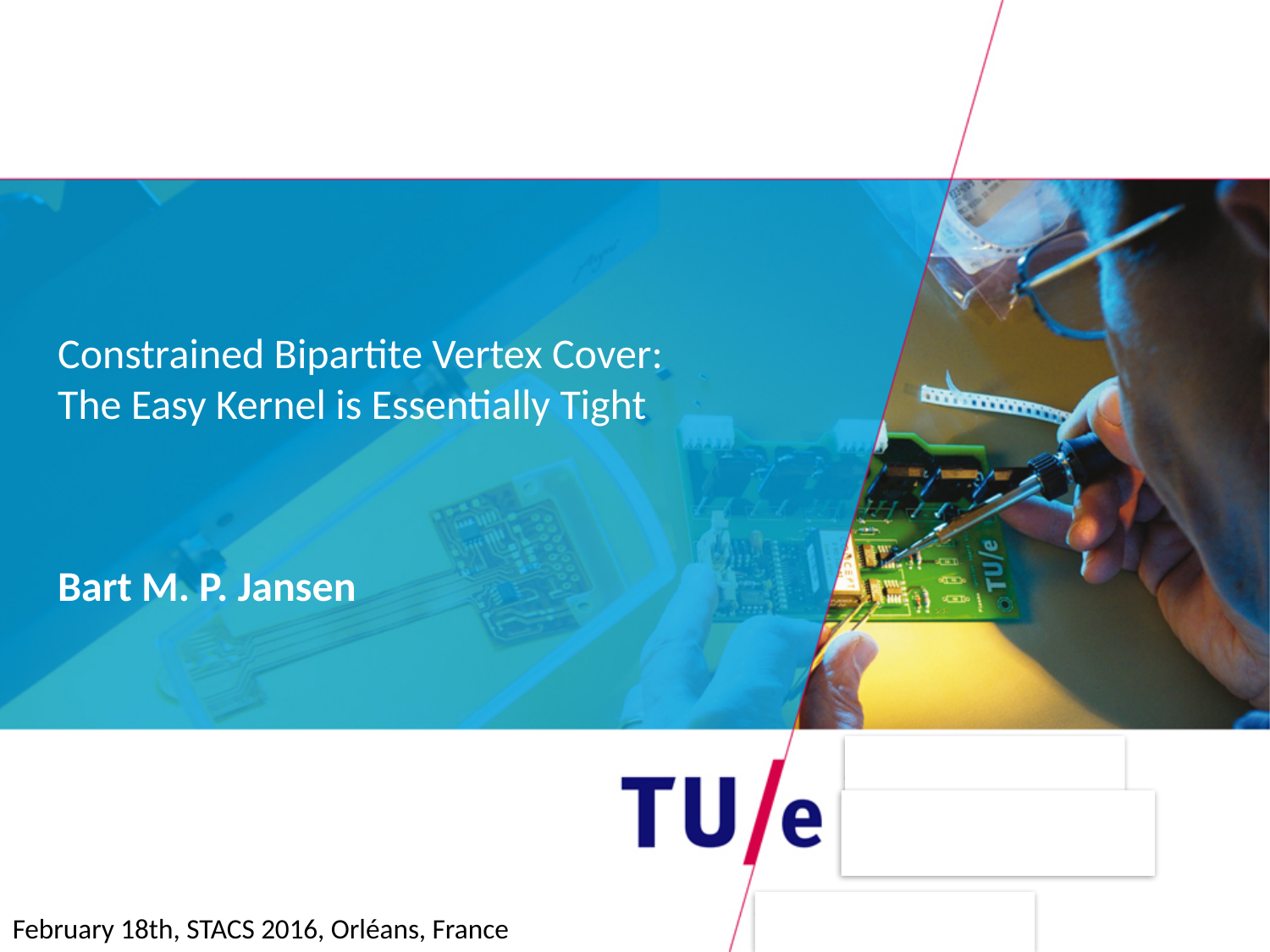

Constrained Bipartite Vertex Cover:
The Easy Kernel is Essentially Tight
Bart M. P. Jansen

February 18th, STACS 2016, Orléans, France